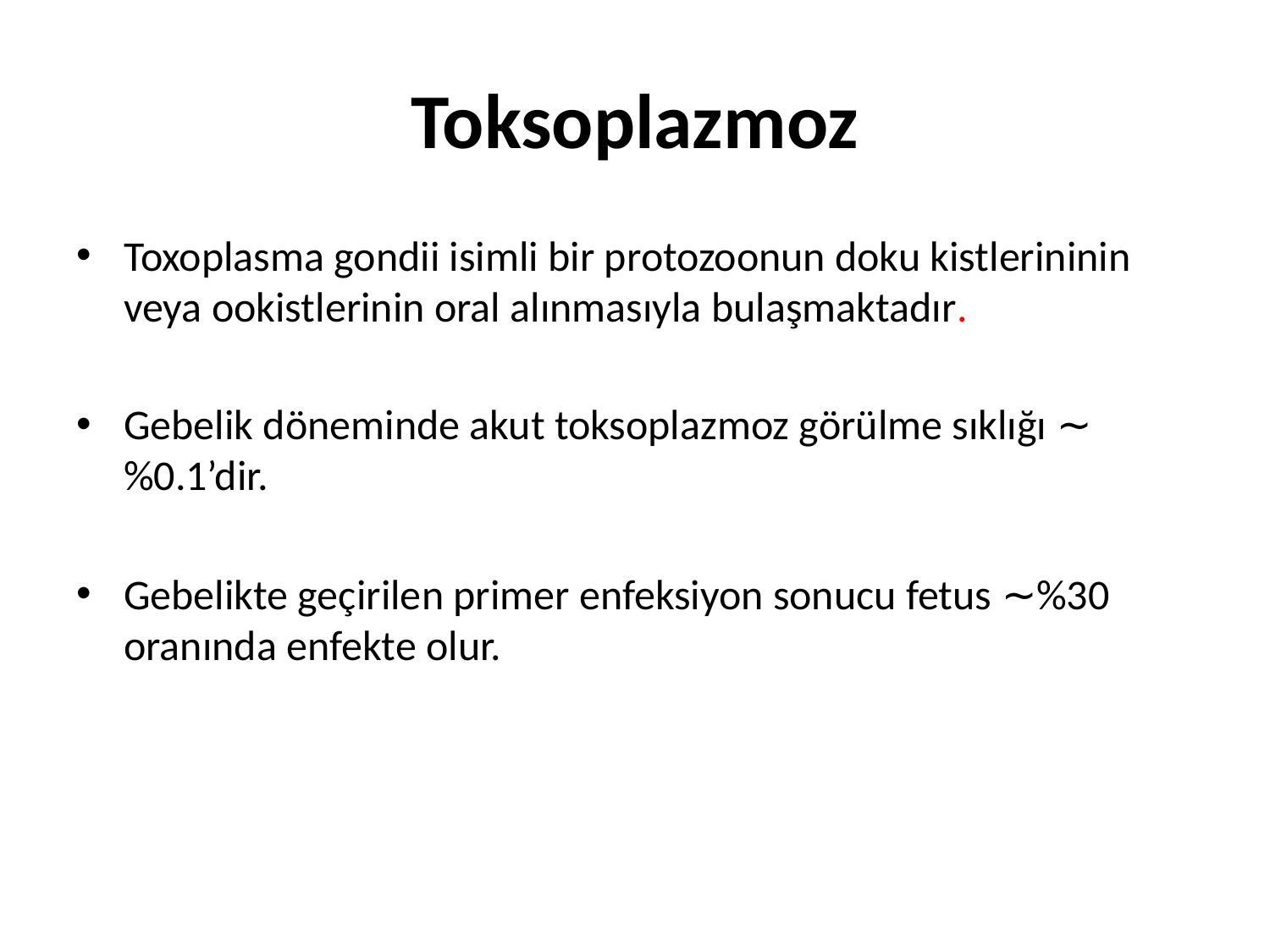

# Toksoplazmoz
Toxoplasma gondii isimli bir protozoonun doku kistlerininin veya ookistlerinin oral alınmasıyla bulaşmaktadır.

Gebelik döneminde akut toksoplazmoz görülme sıklığı ∼%0.1’dir.

Gebelikte geçirilen primer enfeksiyon sonucu fetus ∼%30 oranında enfekte olur.